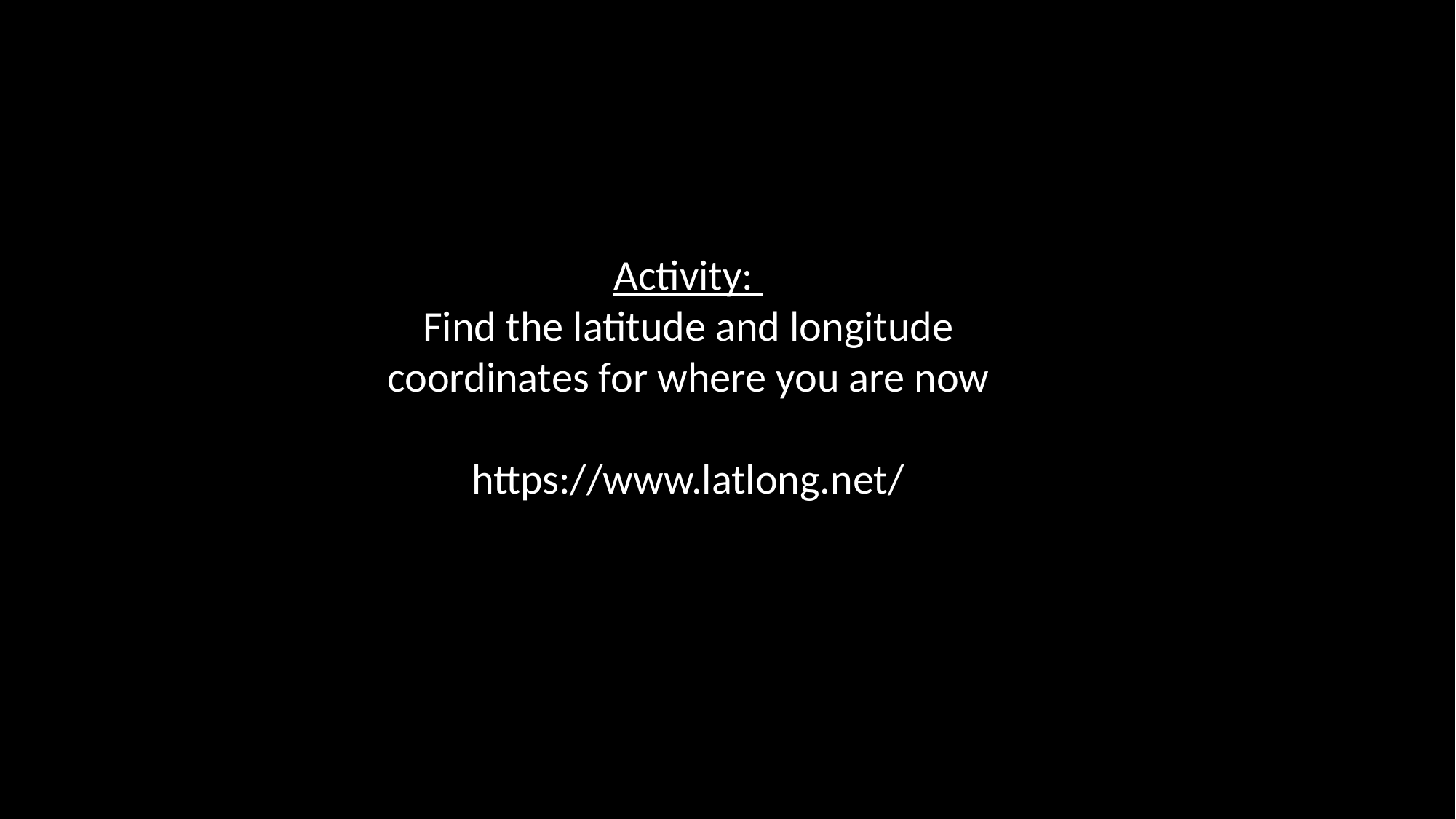

Activity:
Find the latitude and longitude coordinates for where you are now

https://www.latlong.net/